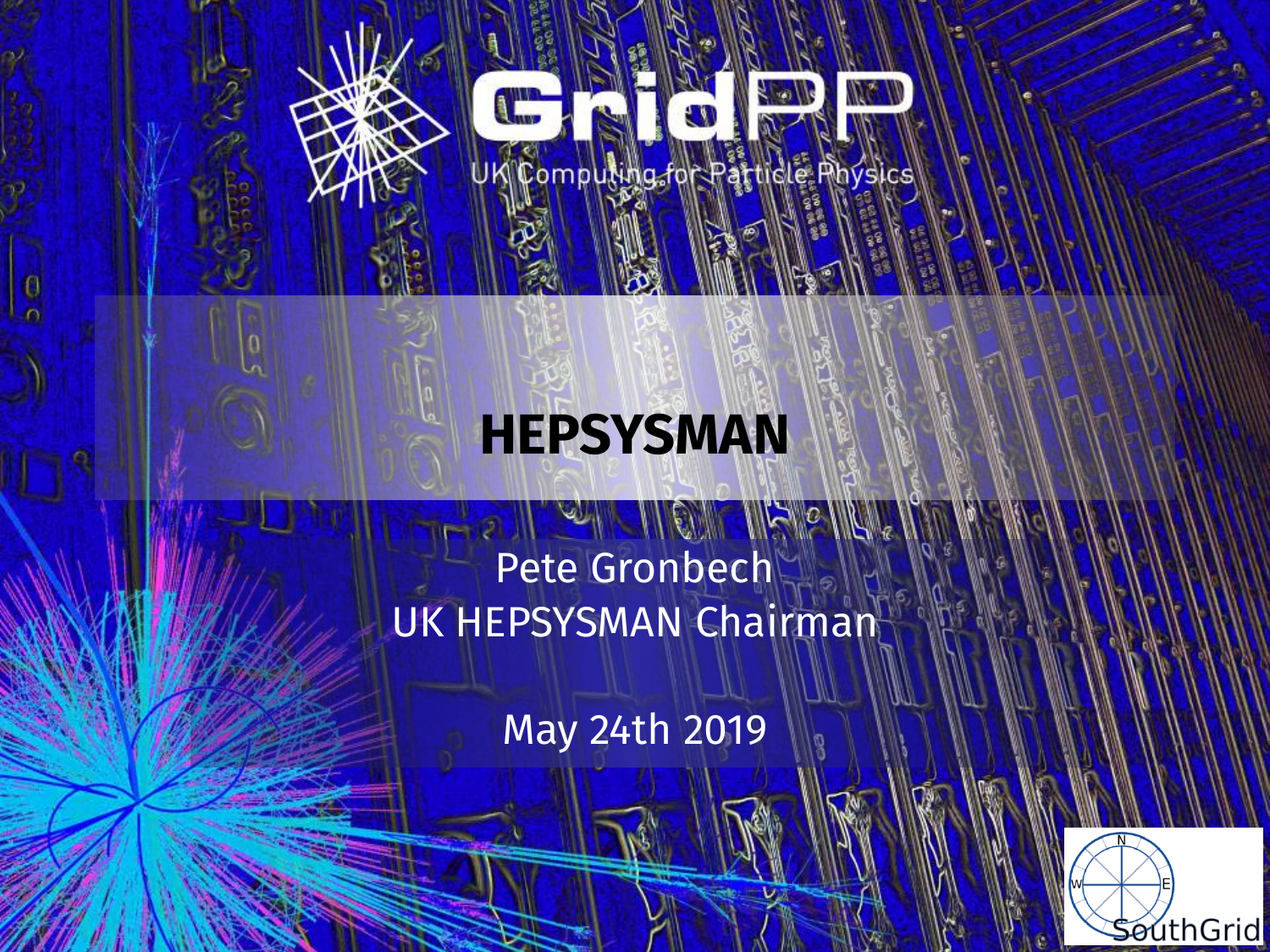

# HEPSYSMAN
Pete Gronbech
UK HEPSYSMAN Chairman

May 24th 2019